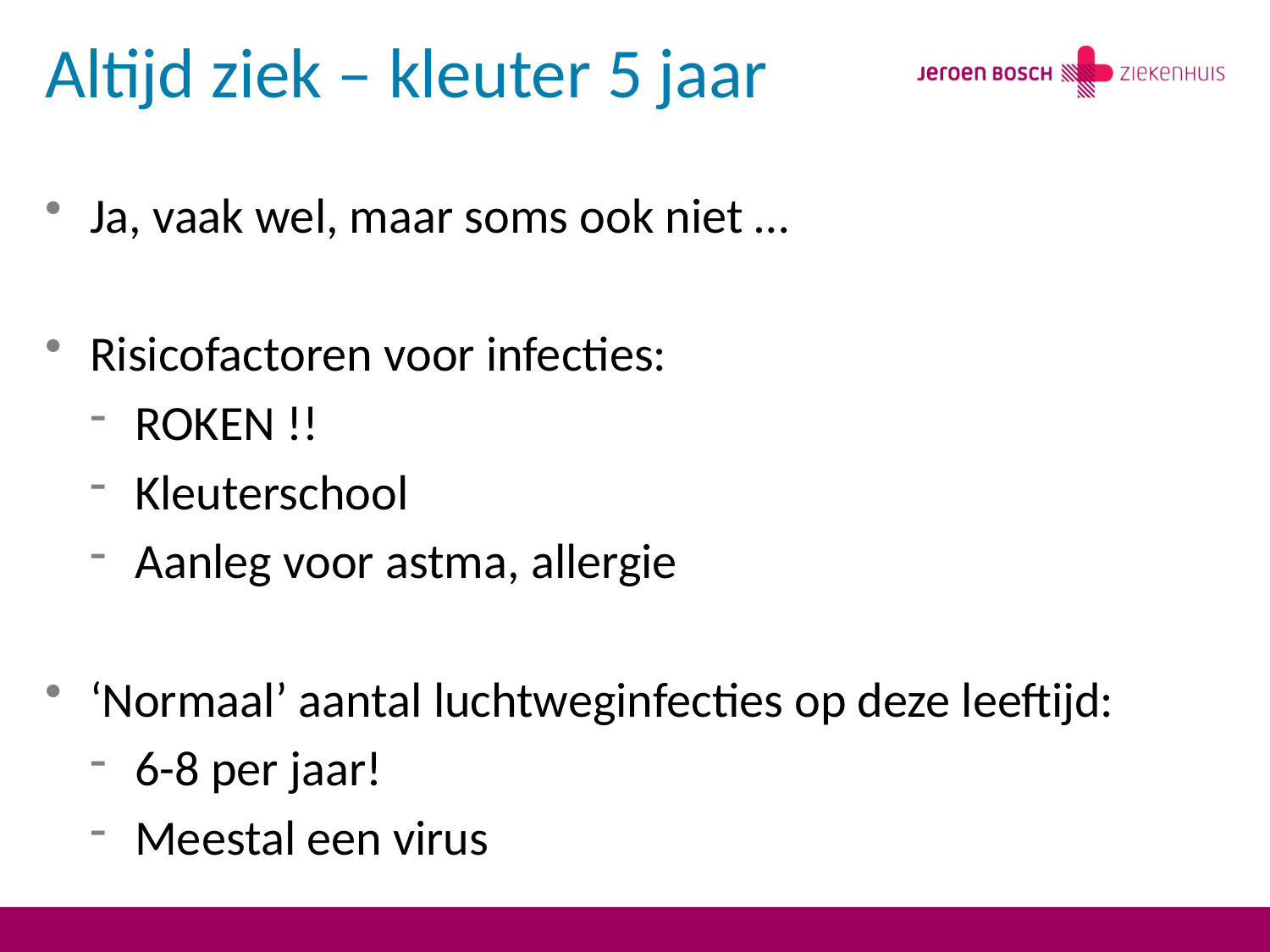

# Altijd ziek – kleuter 5 jaar
Ja, vaak wel, maar soms ook niet …

Risicofactoren voor infecties:
ROKEN !!
Kleuterschool
Aanleg voor astma, allergie

‘Normaal’ aantal luchtweginfecties op deze leeftijd:
6-8 per jaar!
Meestal een virus